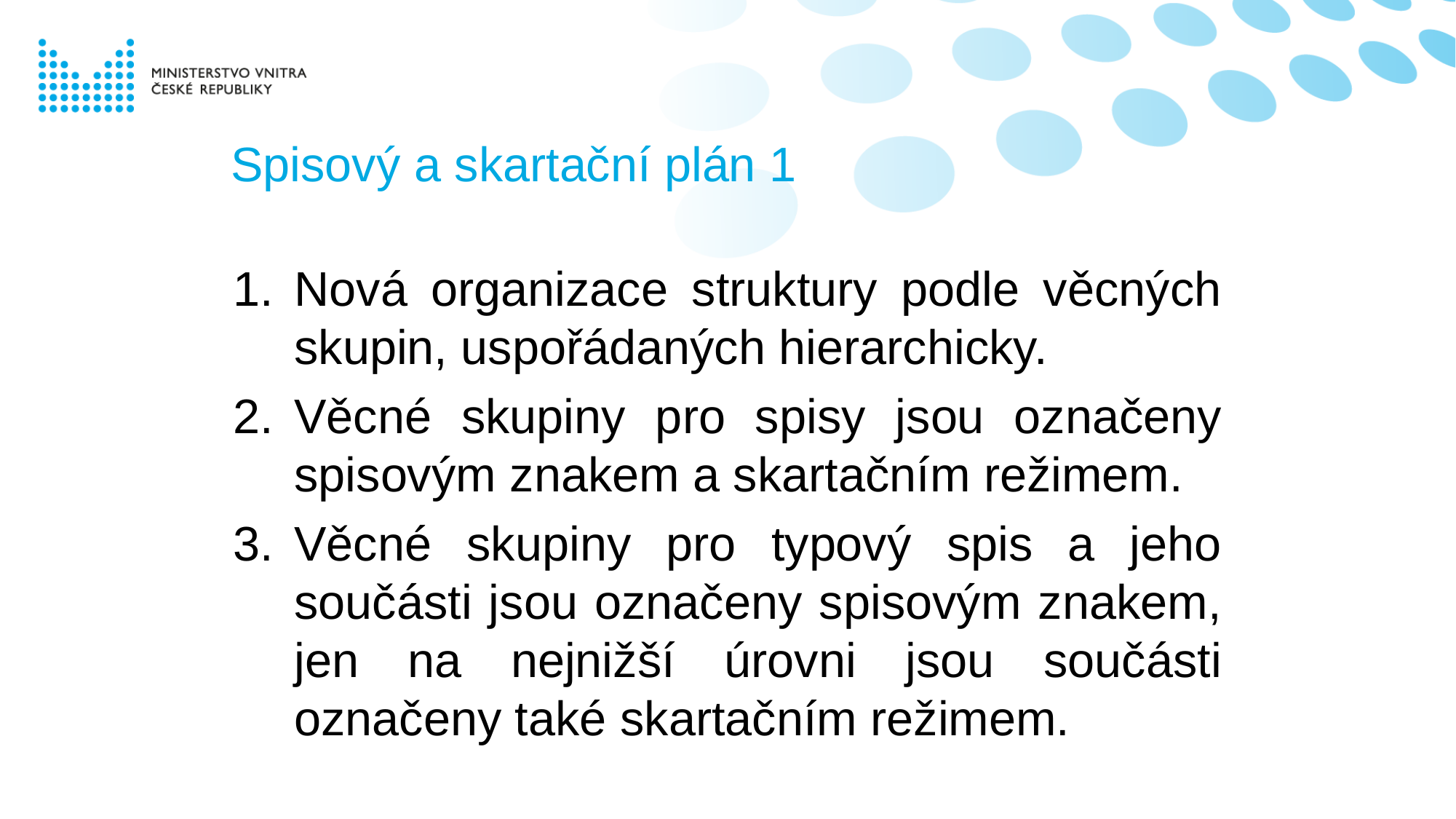

# Spisový a skartační plán 1
Nová organizace struktury podle věcných skupin, uspořádaných hierarchicky.
Věcné skupiny pro spisy jsou označeny spisovým znakem a skartačním režimem.
Věcné skupiny pro typový spis a jeho součásti jsou označeny spisovým znakem, jen na nejnižší úrovni jsou součásti označeny také skartačním režimem.